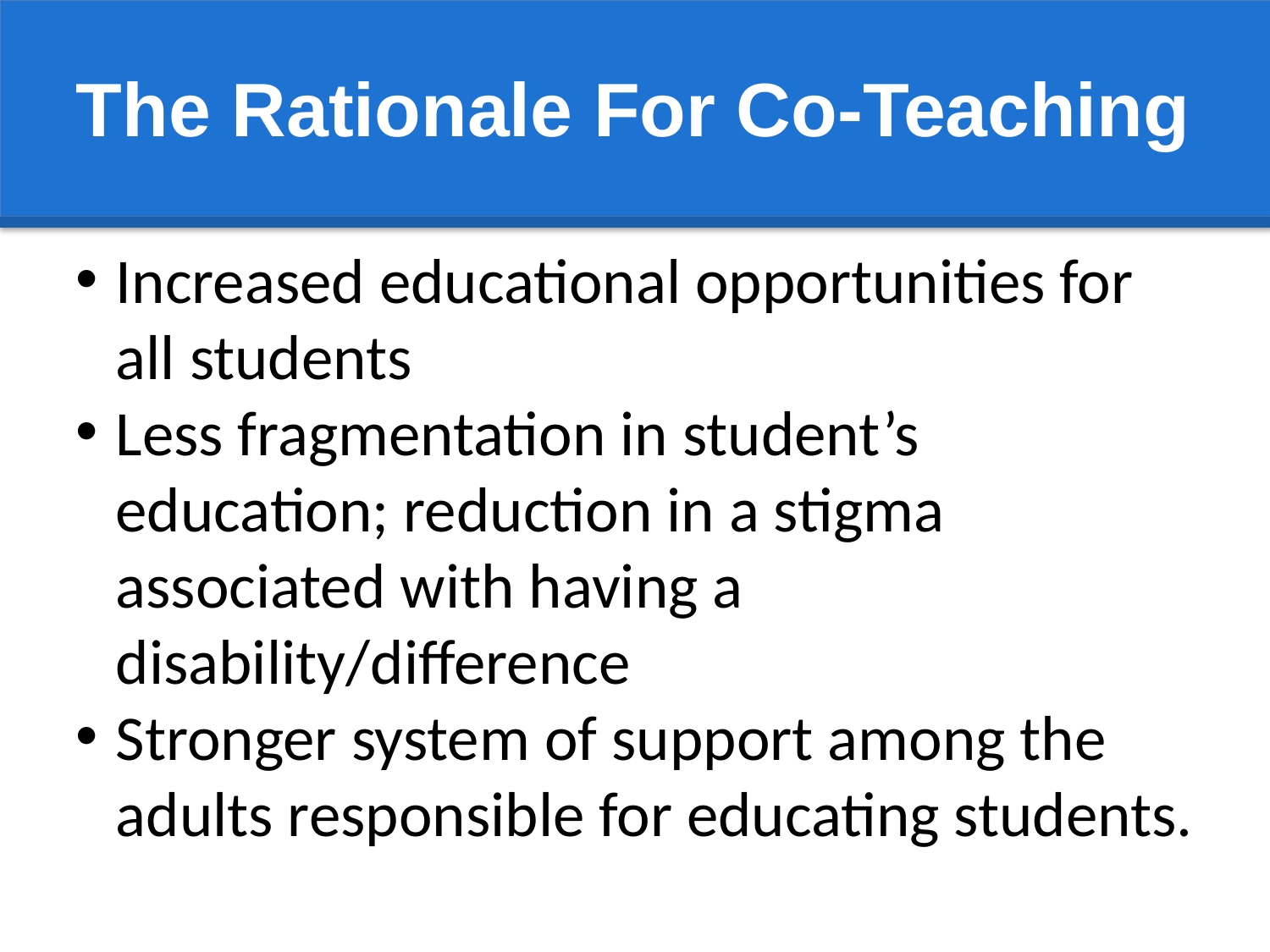

The Rationale For Co-Teaching

Increased educational opportunities for all students
Less fragmentation in student’s education; reduction in a stigma associated with having a disability/difference
Stronger system of support among the adults responsible for educating students.